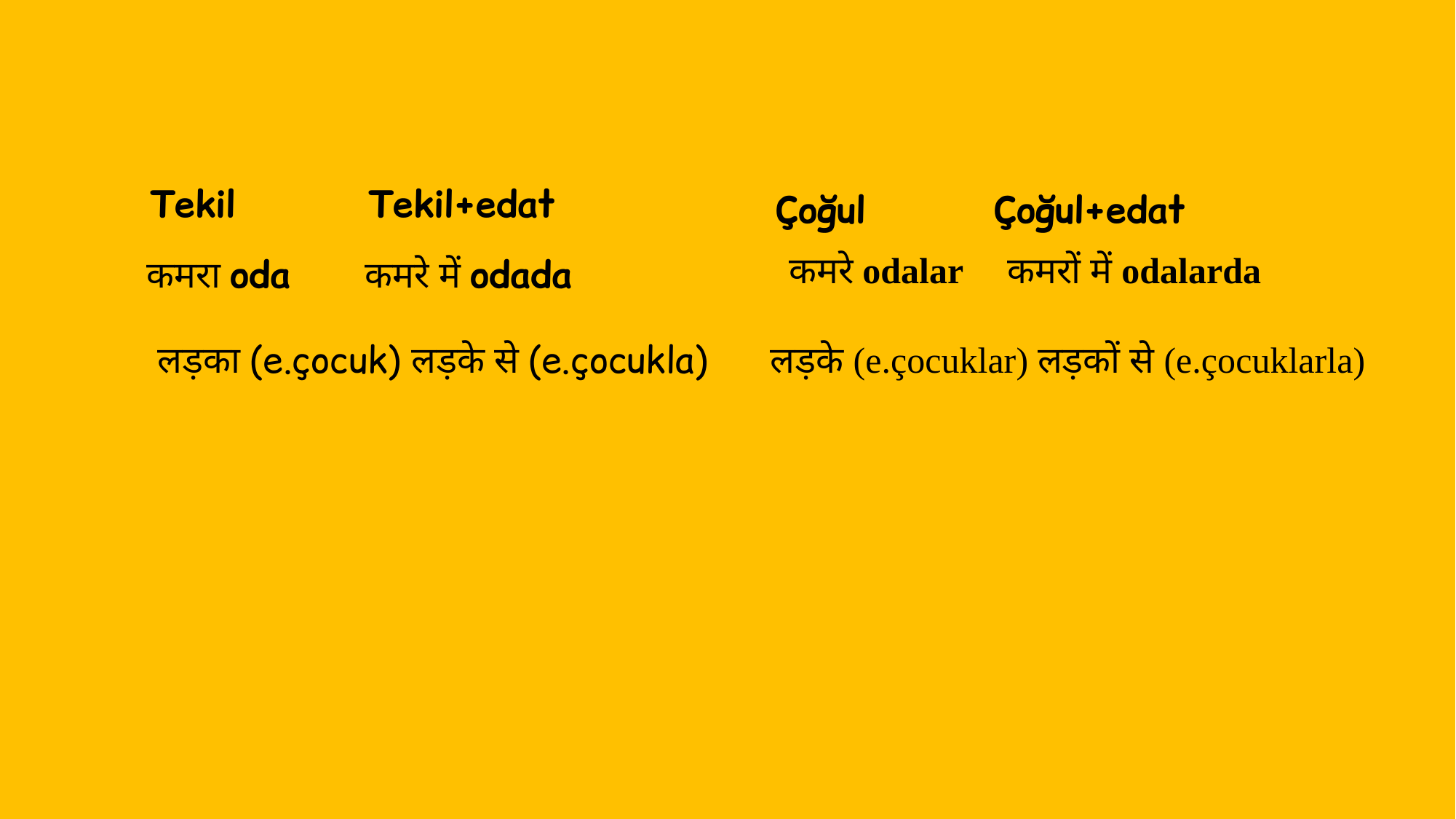

Tekil		Tekil+edat
Çoğul		Çoğul+edat
कमरा oda 	कमरे में odada

कमरे odalar 	कमरों में odalarda

लड़के (e.çocuklar) लड़कों से (e.çocuklarla)
लड़का (e.çocuk) लड़के से (e.çocukla)